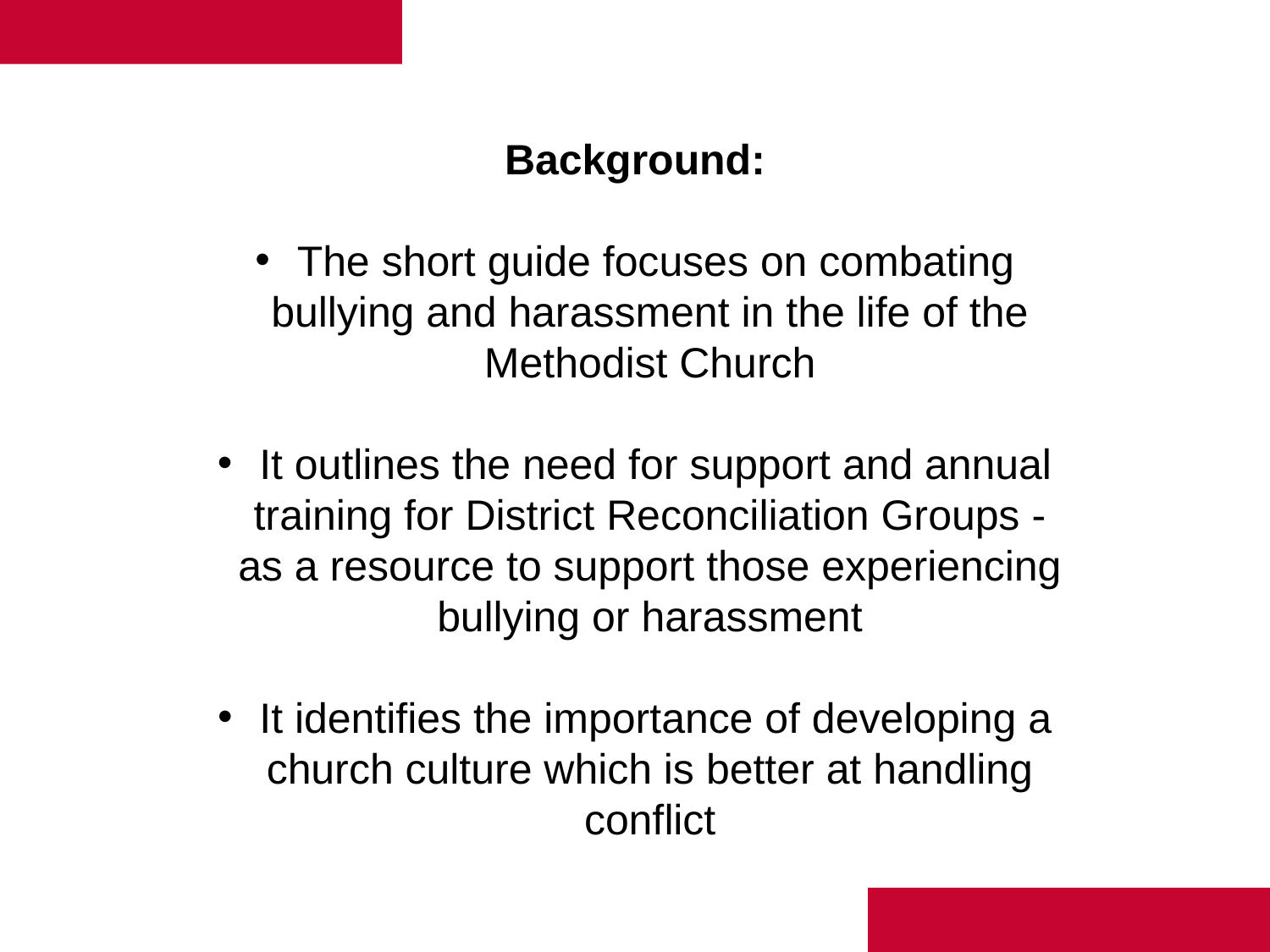

Background:

 The short guide focuses on combating bullying and harassment in the life of the Methodist Church

 It outlines the need for support and annual training for District Reconciliation Groups - as a resource to support those experiencing bullying or harassment

 It identifies the importance of developing a church culture which is better at handling conflict